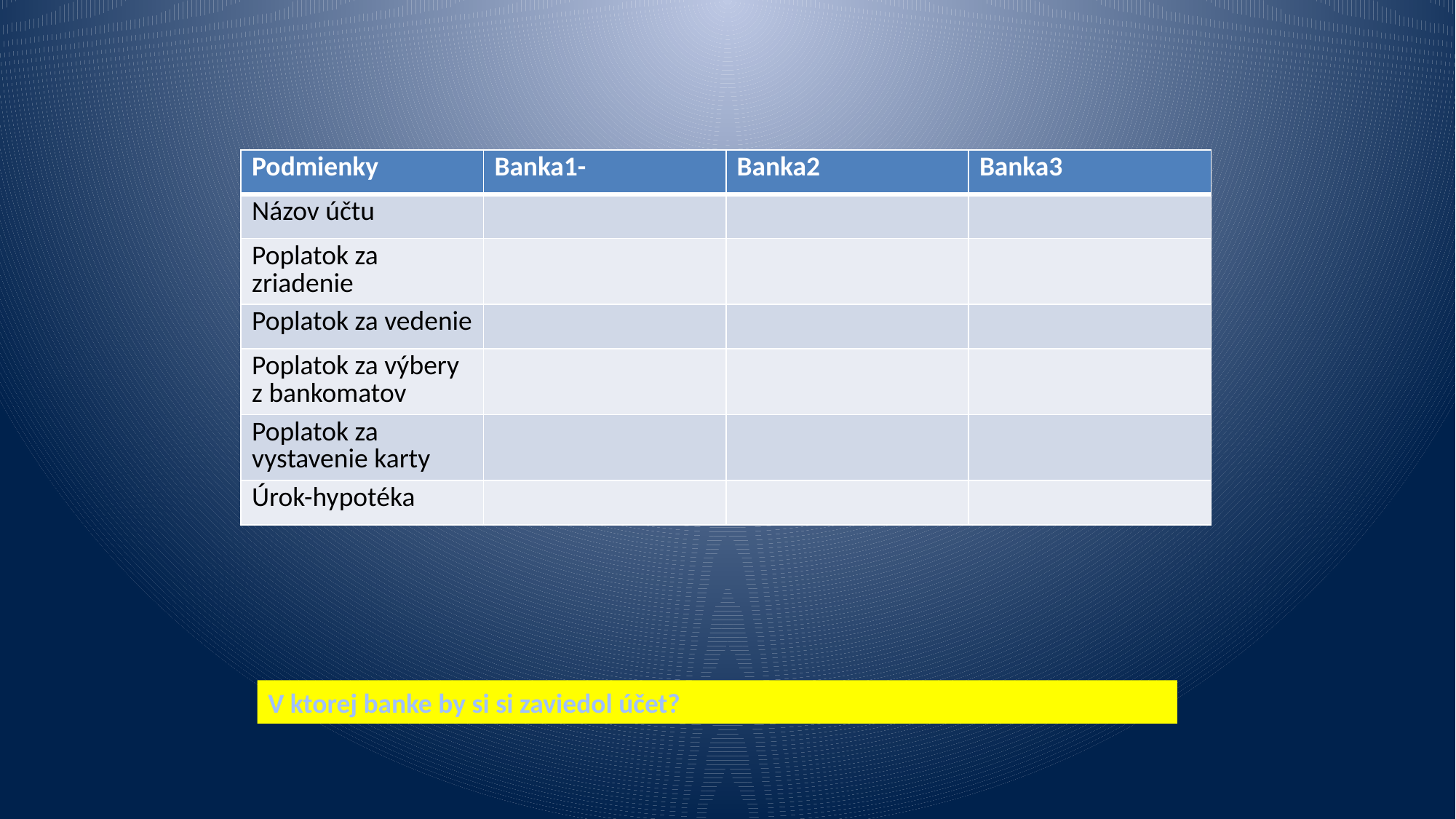

| Podmienky | Banka1- | Banka2 | Banka3 |
| --- | --- | --- | --- |
| Názov účtu |  |  |  |
| Poplatok za zriadenie |  |  |  |
| Poplatok za vedenie |  |  |  |
| Poplatok za výbery z bankomatov |  |  |  |
| Poplatok za vystavenie karty |  |  |  |
| Úrok-hypotéka |  |  |  |
V ktorej banke by si si zaviedol účet?